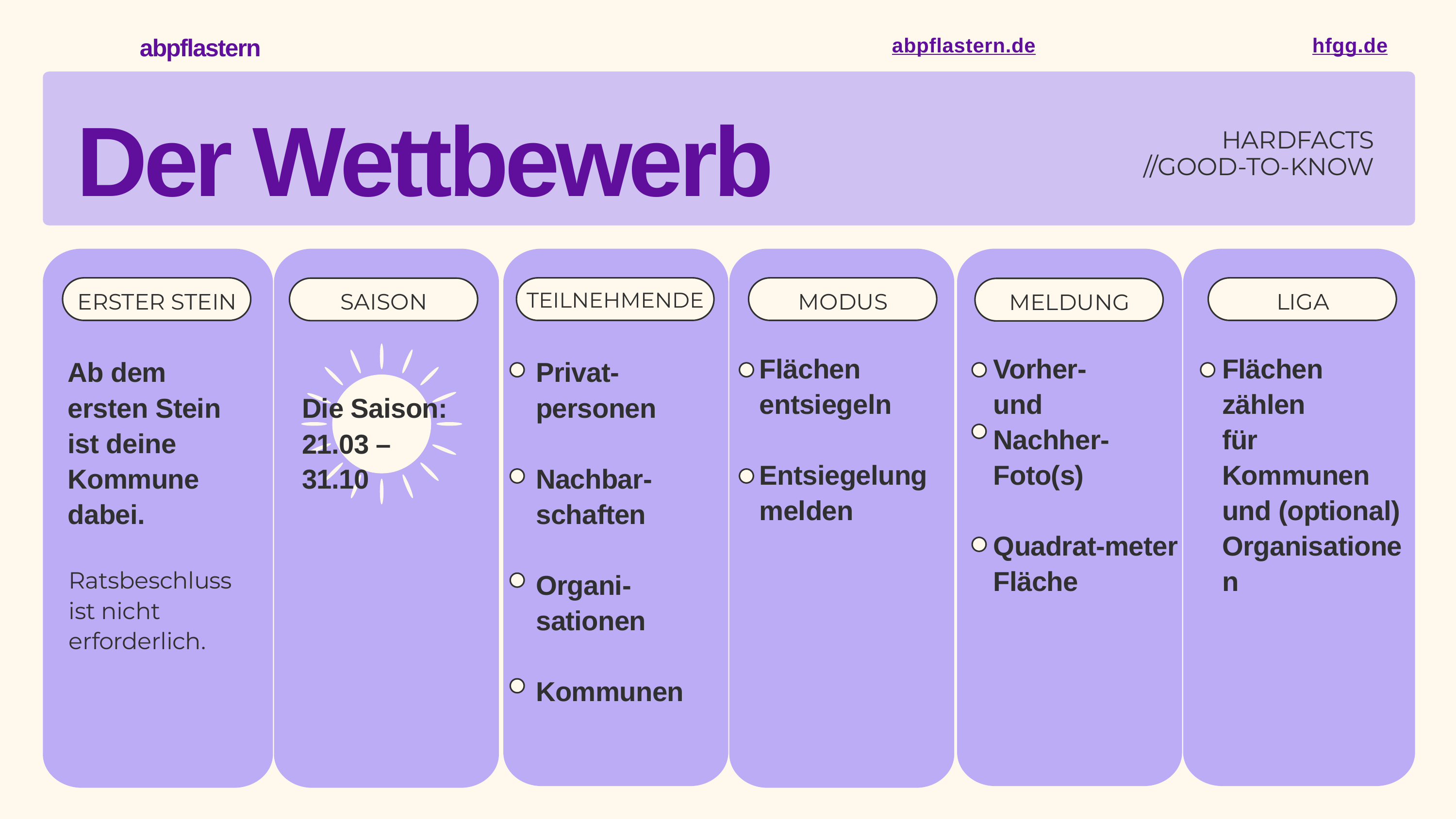

abpflastern
abpflastern.de
hfgg.de

HARDFACTS
//GOOD-TO-KNOW
Der Wettbewerb

TEILNEHMENDE

ERSTER STEIN
MODUS
LIGA
SAISON
MELDUNG

Flächen
entsiegeln

Entsiegelung
melden

Vorher-
und
Nachher-Foto(s)

Quadrat-meter Fläche

Flächen zählen
für Kommunen und (optional)
Organisationen
Ab dem ersten Stein ist deine Kommune dabei.

Privat-
personen

Nachbar-schaften

Organi-
sationen

Kommunen

Die Saison:
21.03 – 31.10

Ratsbeschluss
ist nicht erforderlich.